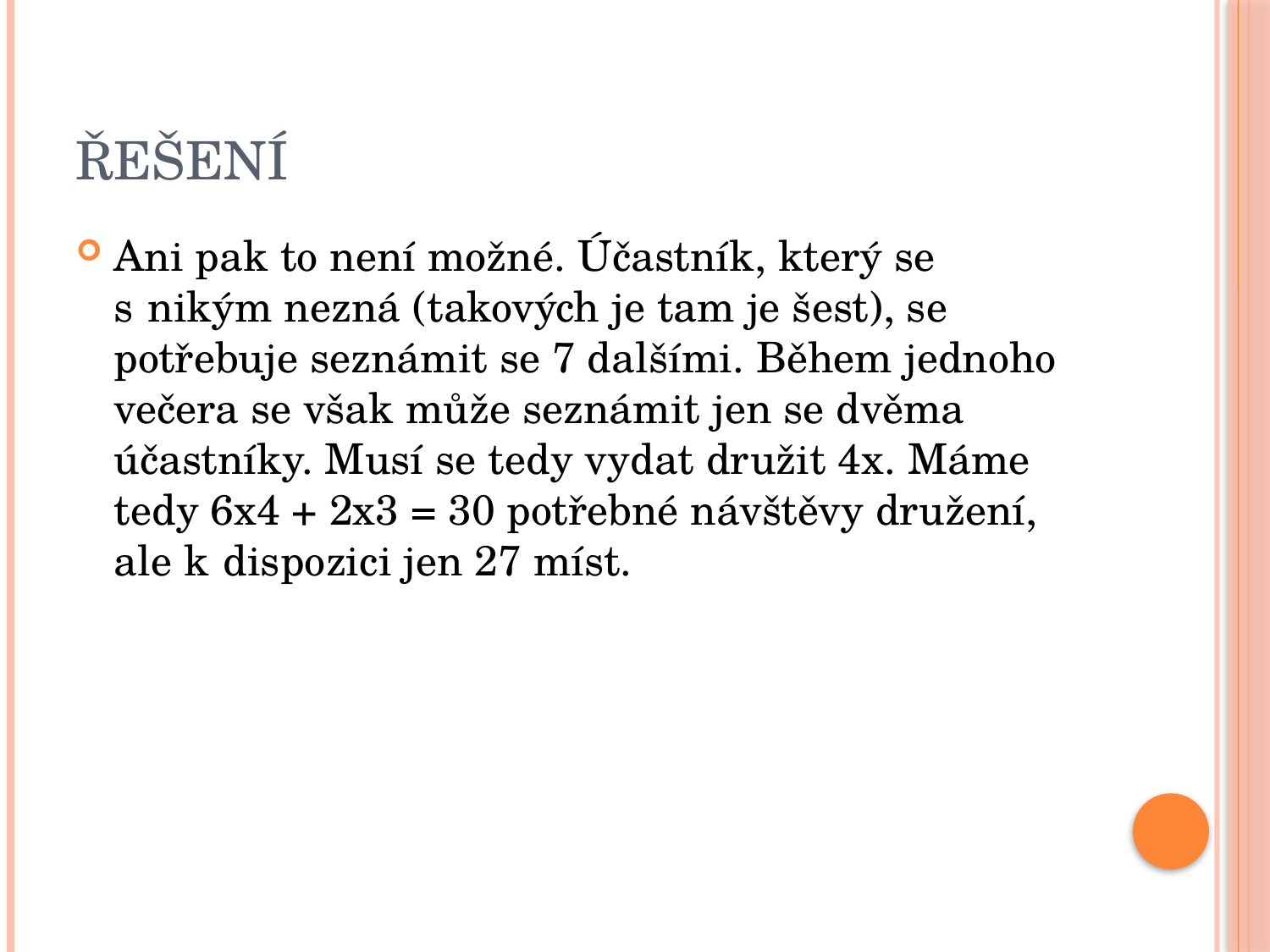

# Řešení
Ani pak to není možné. Účastník, který se s nikým nezná (takových je tam je šest), se potřebuje seznámit se 7 dalšími. Během jednoho večera se však může seznámit jen se dvěma účastníky. Musí se tedy vydat družit 4x. Máme tedy 6x4 + 2x3 = 30 potřebné návštěvy družení, ale k dispozici jen 27 míst.